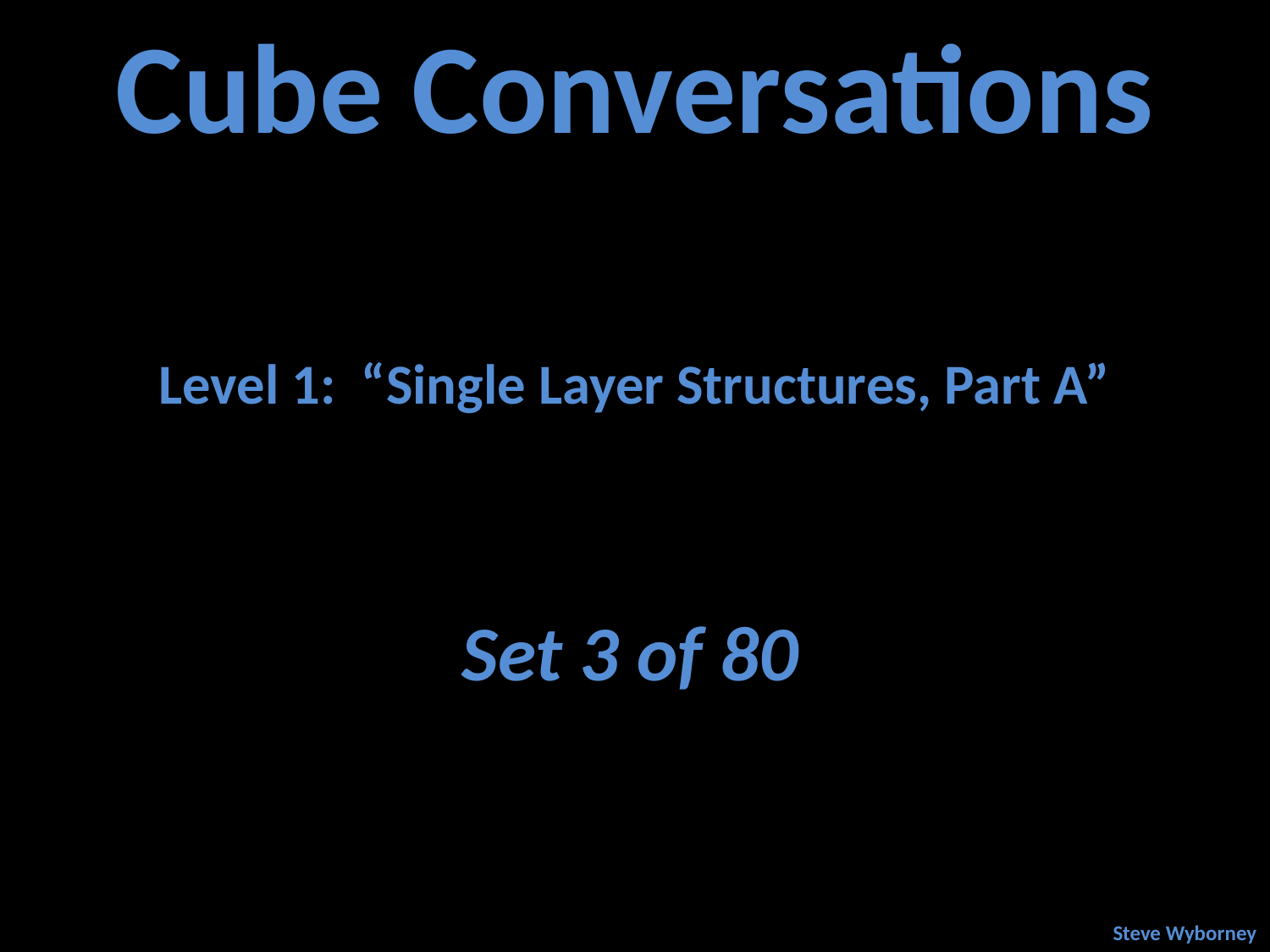

Cube Conversations
Level 1:  “Single Layer Structures, Part A”
Set 3 of 80
Steve Wyborney